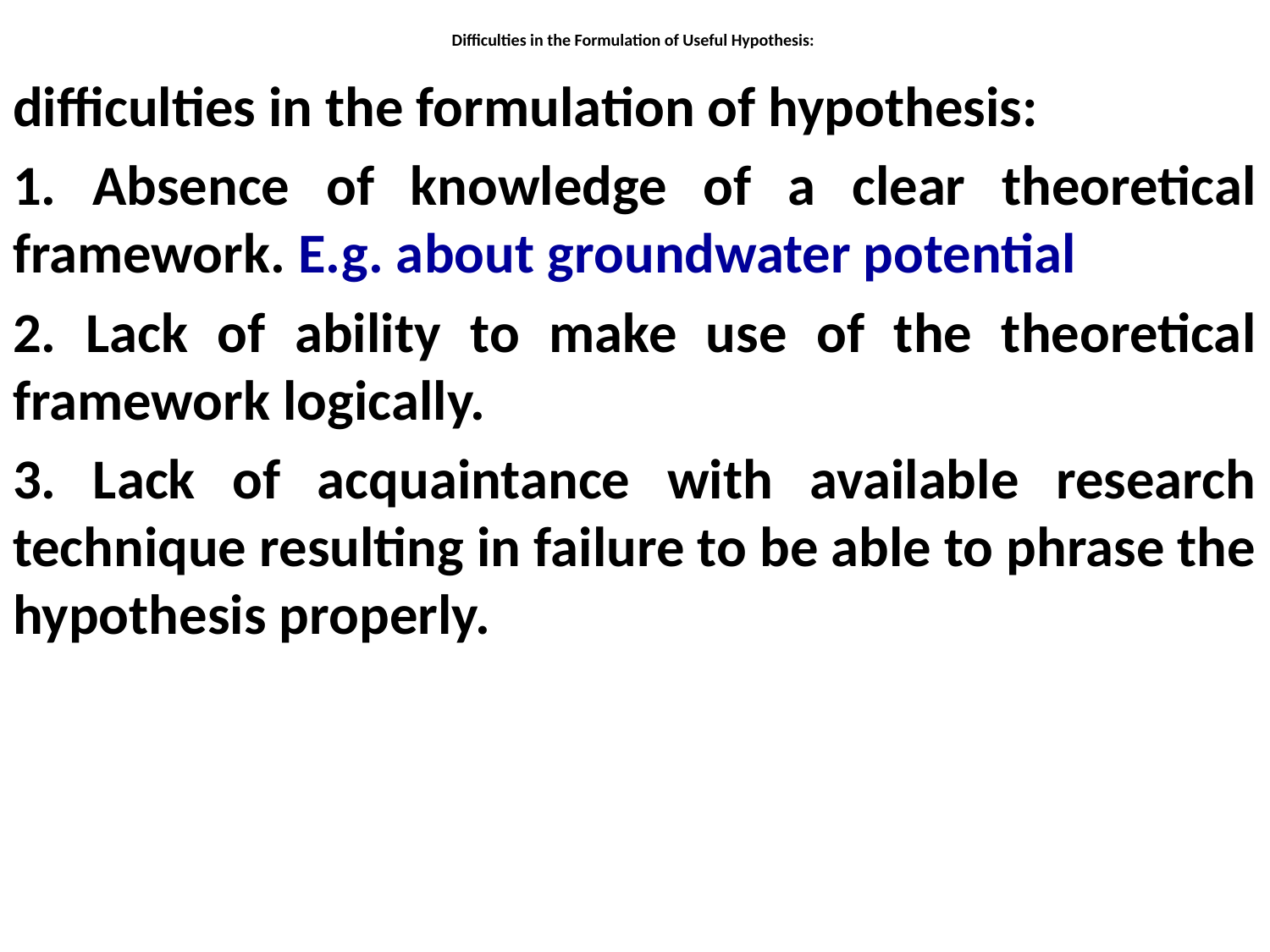

# Difficulties in the Formulation of Useful Hypothesis:
difficulties in the formulation of hypothesis:
1. Absence of knowledge of a clear theoretical framework. E.g. about groundwater potential
2. Lack of ability to make use of the theoretical framework logically.
3. Lack of acquaintance with available research technique resulting in failure to be able to phrase the hypothesis properly.